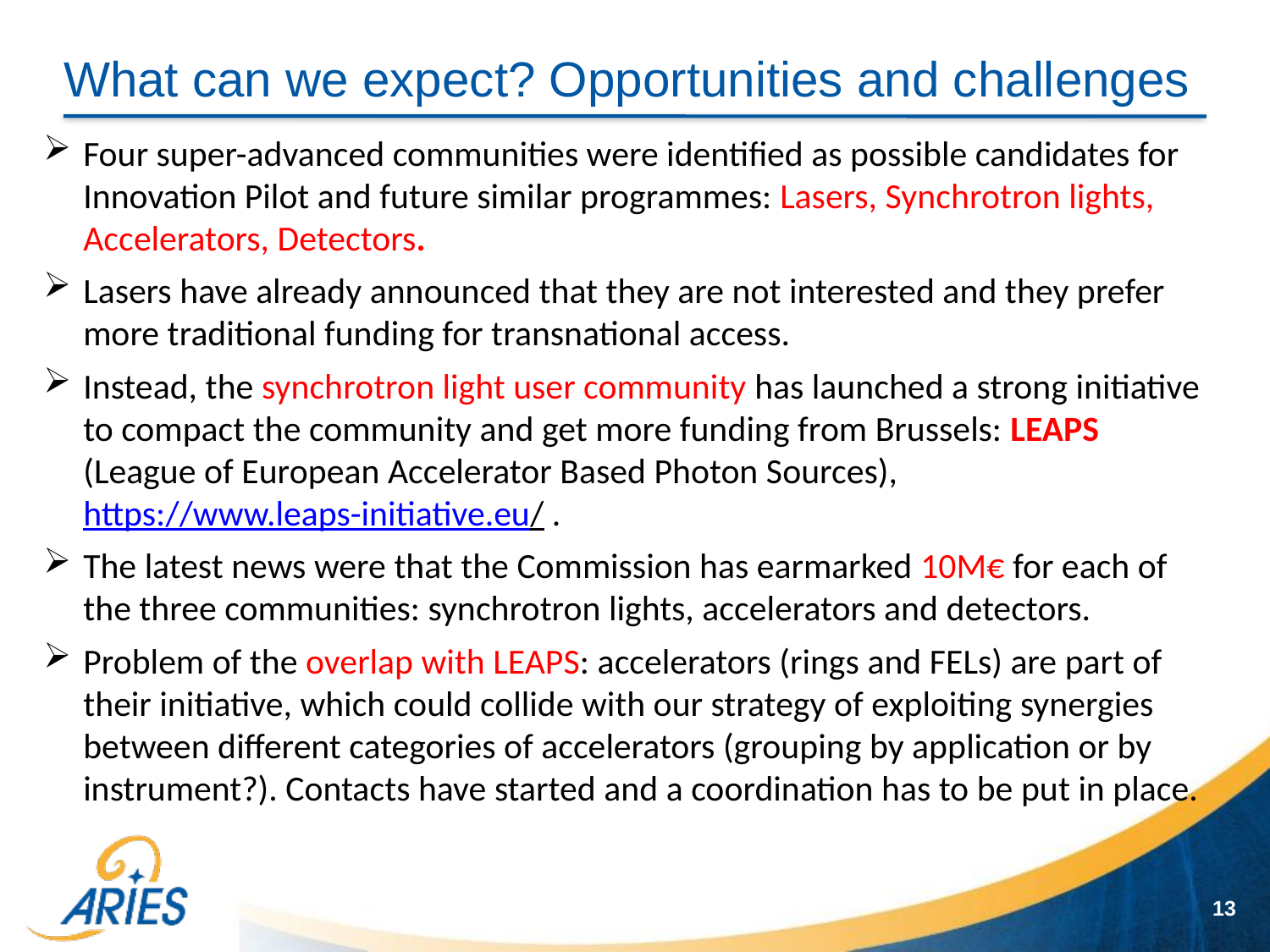

# What can we expect? Opportunities and challenges
Four super-advanced communities were identified as possible candidates for Innovation Pilot and future similar programmes: Lasers, Synchrotron lights, Accelerators, Detectors.
Lasers have already announced that they are not interested and they prefer more traditional funding for transnational access.
Instead, the synchrotron light user community has launched a strong initiative to compact the community and get more funding from Brussels: LEAPS (League of European Accelerator Based Photon Sources), https://www.leaps-initiative.eu/ .
The latest news were that the Commission has earmarked 10M€ for each of the three communities: synchrotron lights, accelerators and detectors.
Problem of the overlap with LEAPS: accelerators (rings and FELs) are part of their initiative, which could collide with our strategy of exploiting synergies between different categories of accelerators (grouping by application or by instrument?). Contacts have started and a coordination has to be put in place.
13